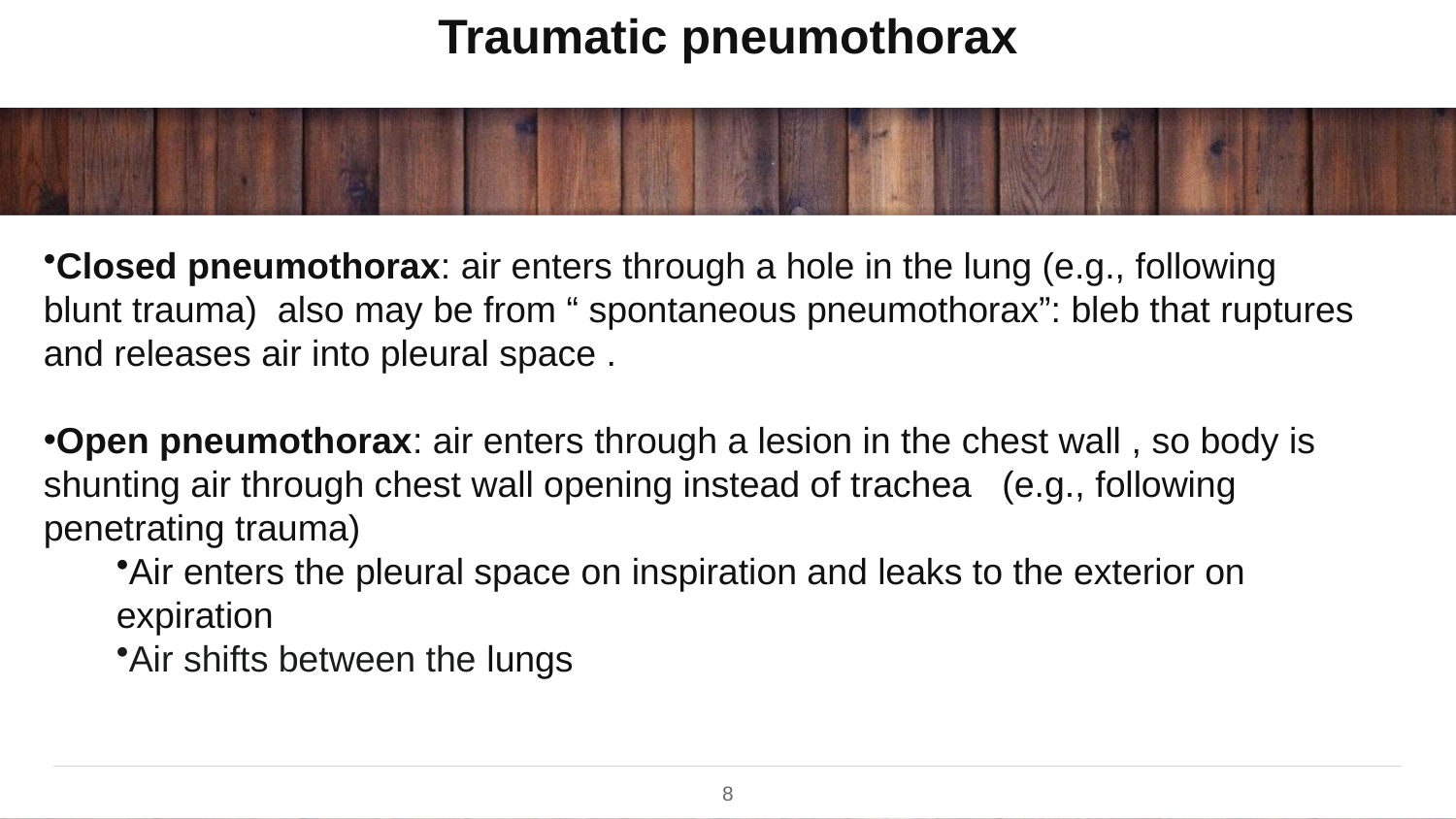

# Traumatic pneumothorax

Closed pneumothorax: air enters through a hole in the lung (e.g., following blunt trauma)  also may be from “ spontaneous pneumothorax”: bleb that ruptures and releases air into pleural space .

Open pneumothorax: air enters through a lesion in the chest wall , so body is shunting air through chest wall opening instead of trachea   (e.g., following penetrating trauma)
Air enters the pleural space on inspiration and leaks to the exterior on expiration
Air shifts between the lungs

8